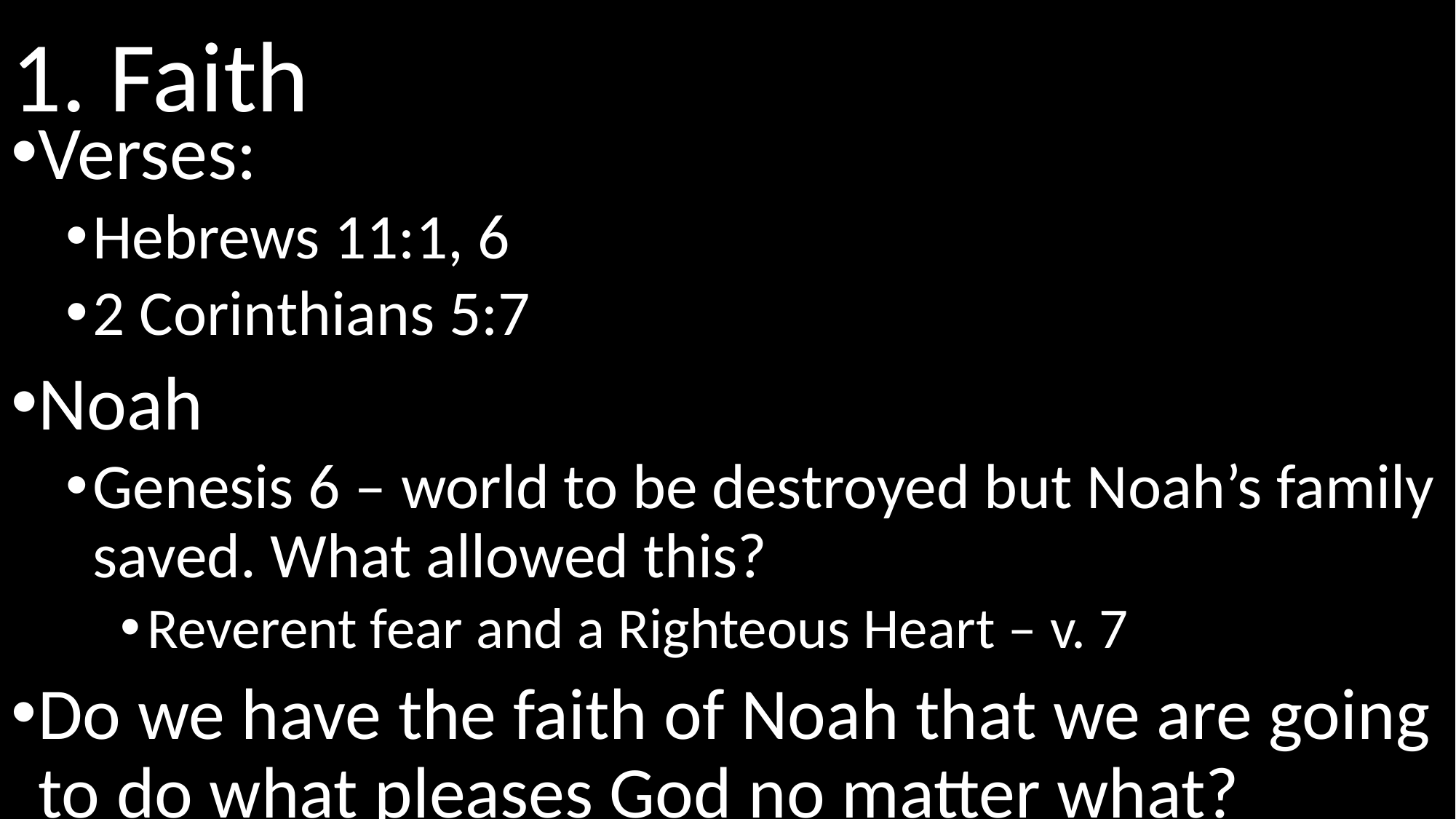

# 1. Faith
Verses:
Hebrews 11:1, 6
2 Corinthians 5:7
Noah
Genesis 6 – world to be destroyed but Noah’s family saved. What allowed this?
Reverent fear and a Righteous Heart – v. 7
Do we have the faith of Noah that we are going to do what pleases God no matter what?